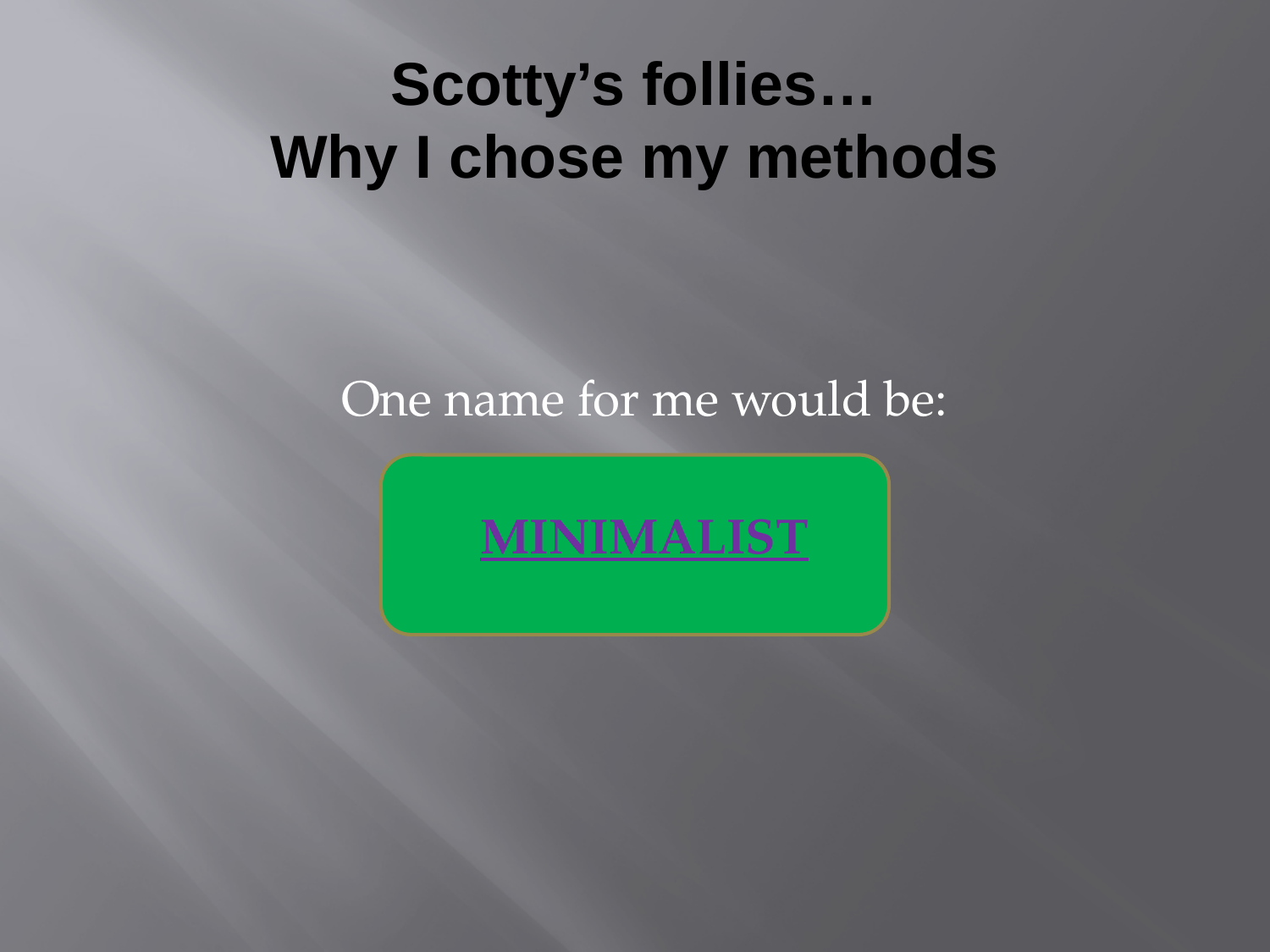

# Scotty’s follies… Why I chose my methods

One name for me would be:

MINIMALIST